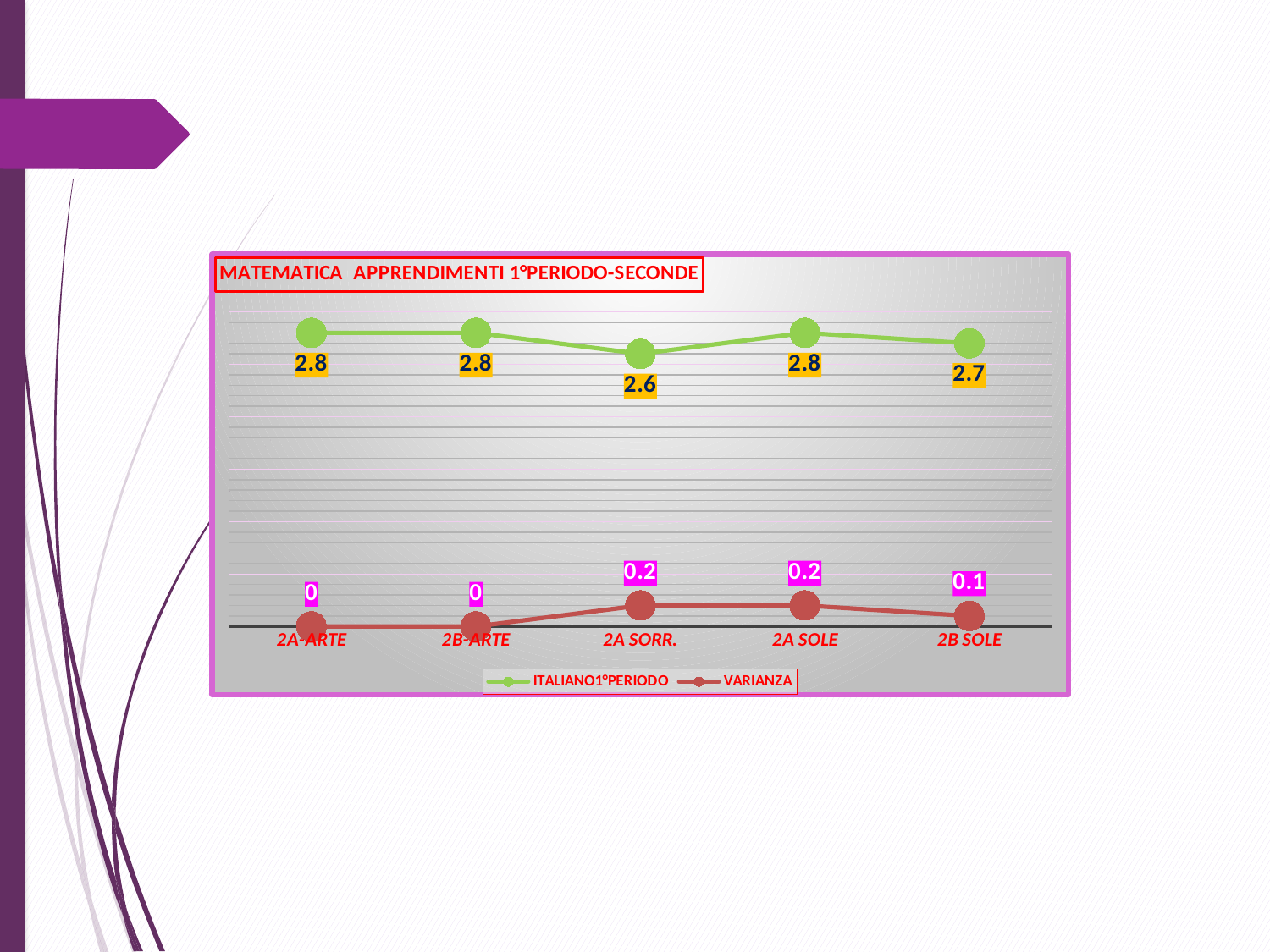

### Chart: MATEMATICA  APPRENDIMENTI 1°PERIODO-SECONDE

| Category | ITALIANO1°PERIODO | VARIANZA |
|---|---|---|
| 2A-ARTE | 2.8 | 0.0 |
| 2B-ARTE | 2.8 | 0.0 |
| 2A SORR. | 2.6 | 0.2 |
| 2A SOLE | 2.8 | 0.2 |
| 2B SOLE | 2.7 | 0.1 |